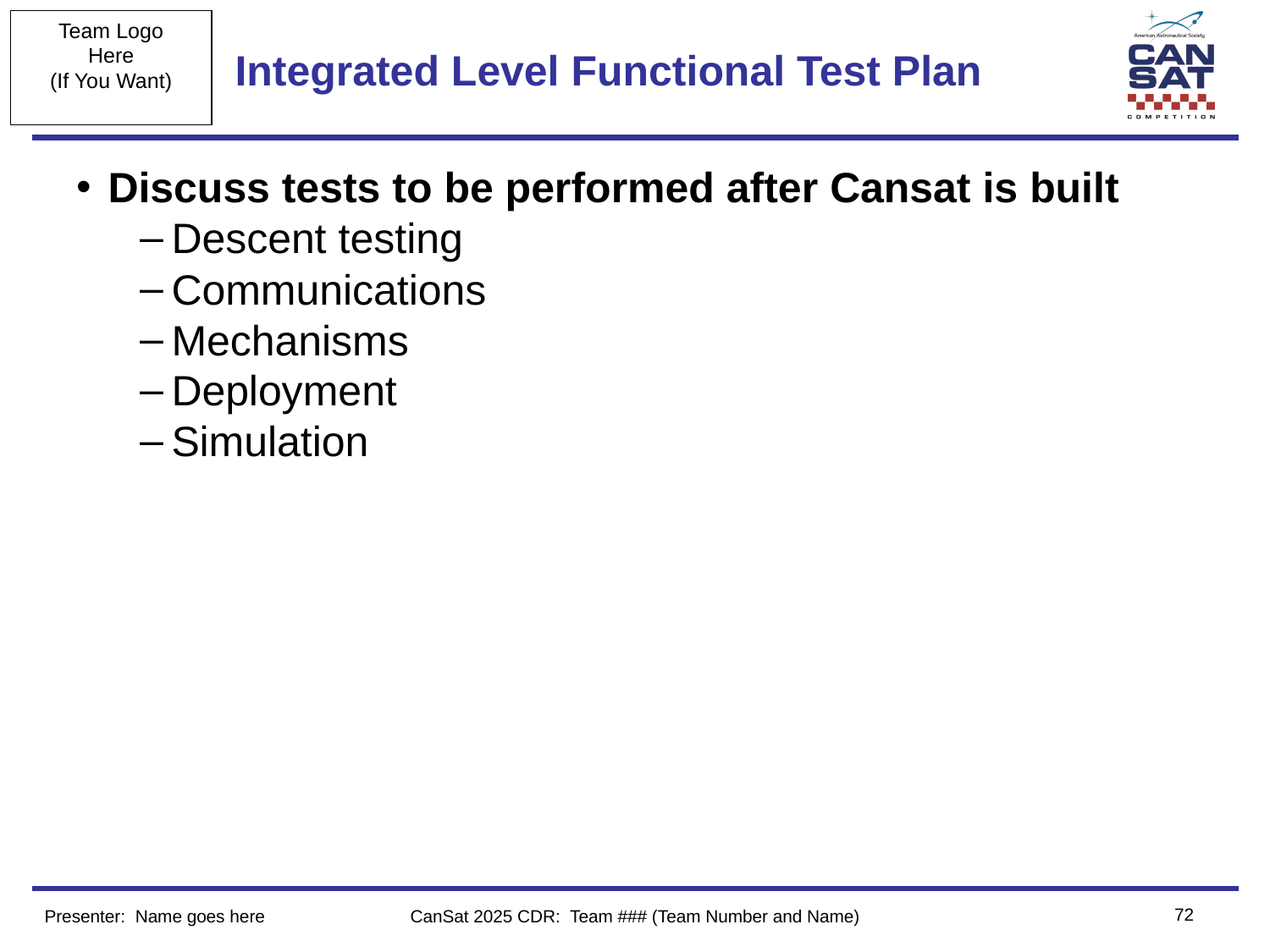

# Integrated Level Functional Test Plan
Discuss tests to be performed after Cansat is built
Descent testing
Communications
Mechanisms
Deployment
Simulation
72
Presenter:  Name goes here
CanSat 2025 CDR:  Team ### (Team Number and Name)